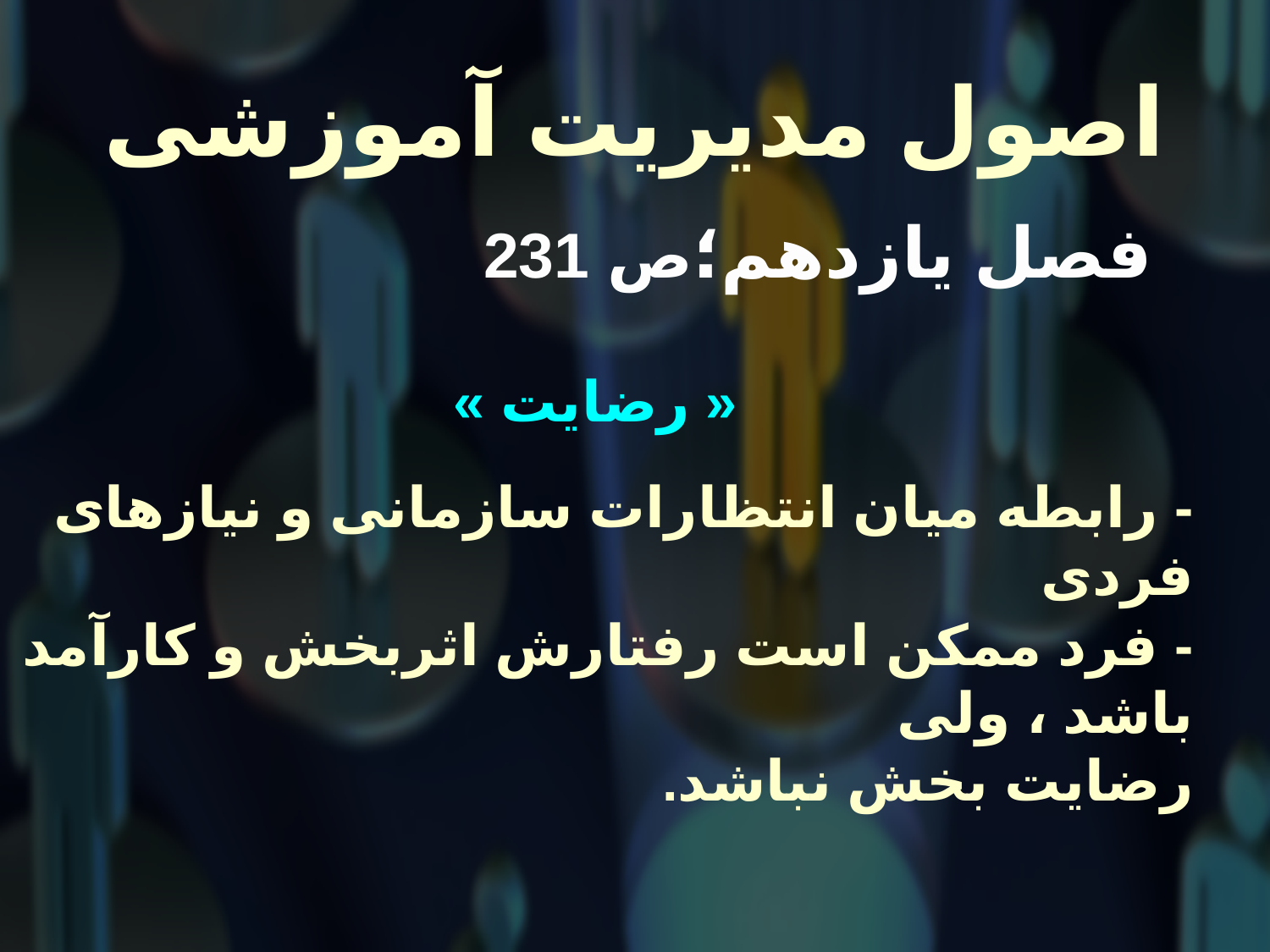

# اصول مدیریت آموزشی
 فصل یازدهم؛ص 231
 « رضایت »
- رابطه میان انتظارات سازمانی و نیازهای فردی
- فرد ممکن است رفتارش اثربخش و کارآمد باشد ، ولی
رضایت بخش نباشد.